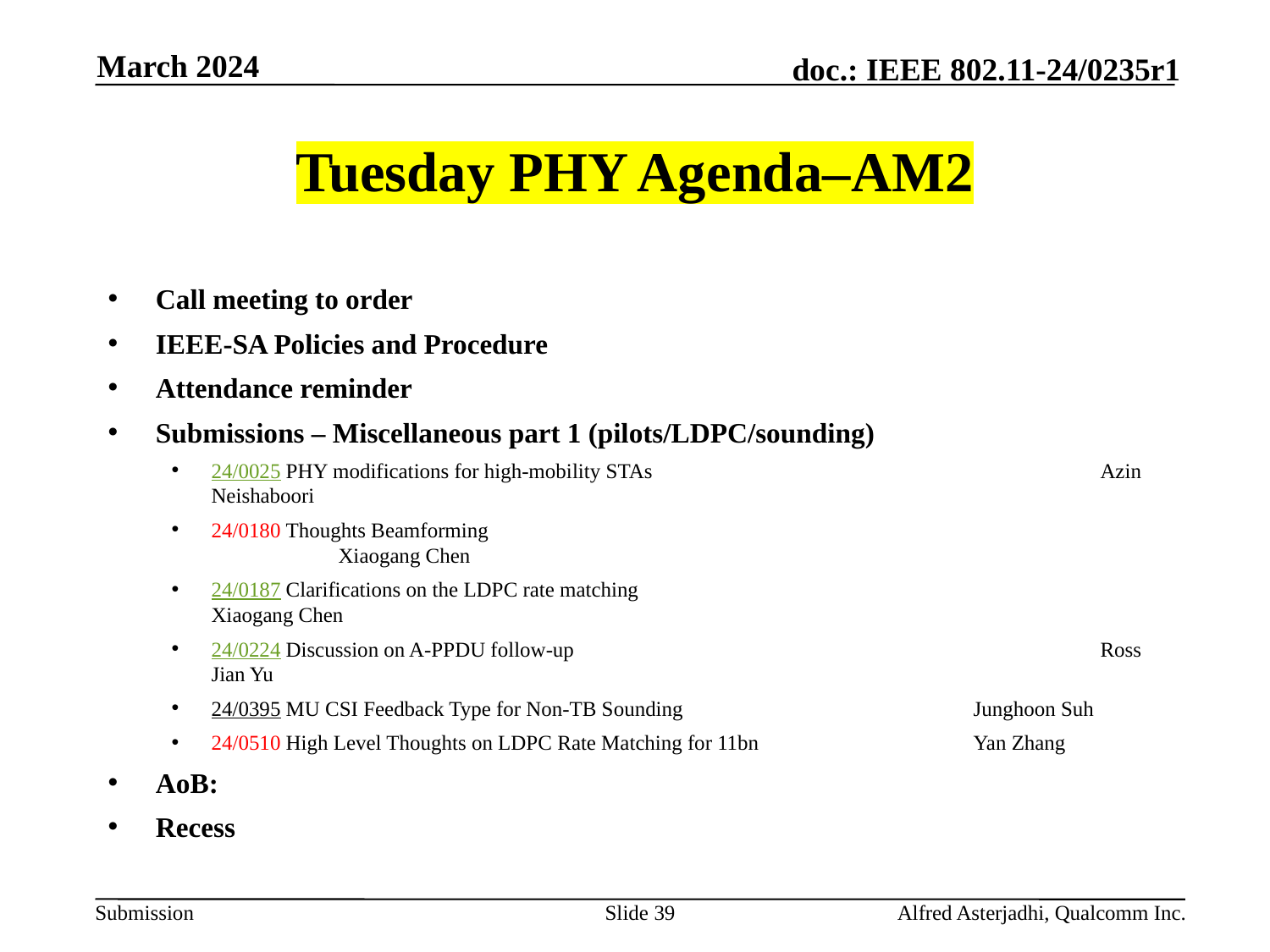

March 2024
# Tuesday PHY Agenda–AM2
Call meeting to order
IEEE-SA Policies and Procedure
Attendance reminder
Submissions – Miscellaneous part 1 (pilots/LDPC/sounding)
24/0025 PHY modifications for high-mobility STAs				Azin Neishaboori
24/0180 Thoughts Beamforming						Xiaogang Chen
24/0187 Clarifications on the LDPC rate matching				Xiaogang Chen
24/0224 Discussion on A-PPDU follow-up					Ross Jian Yu
24/0395 MU CSI Feedback Type for Non-TB Sounding			Junghoon Suh
24/0510 High Level Thoughts on LDPC Rate Matching for 11bn		Yan Zhang
AoB:
Recess
Slide 39
Alfred Asterjadhi, Qualcomm Inc.